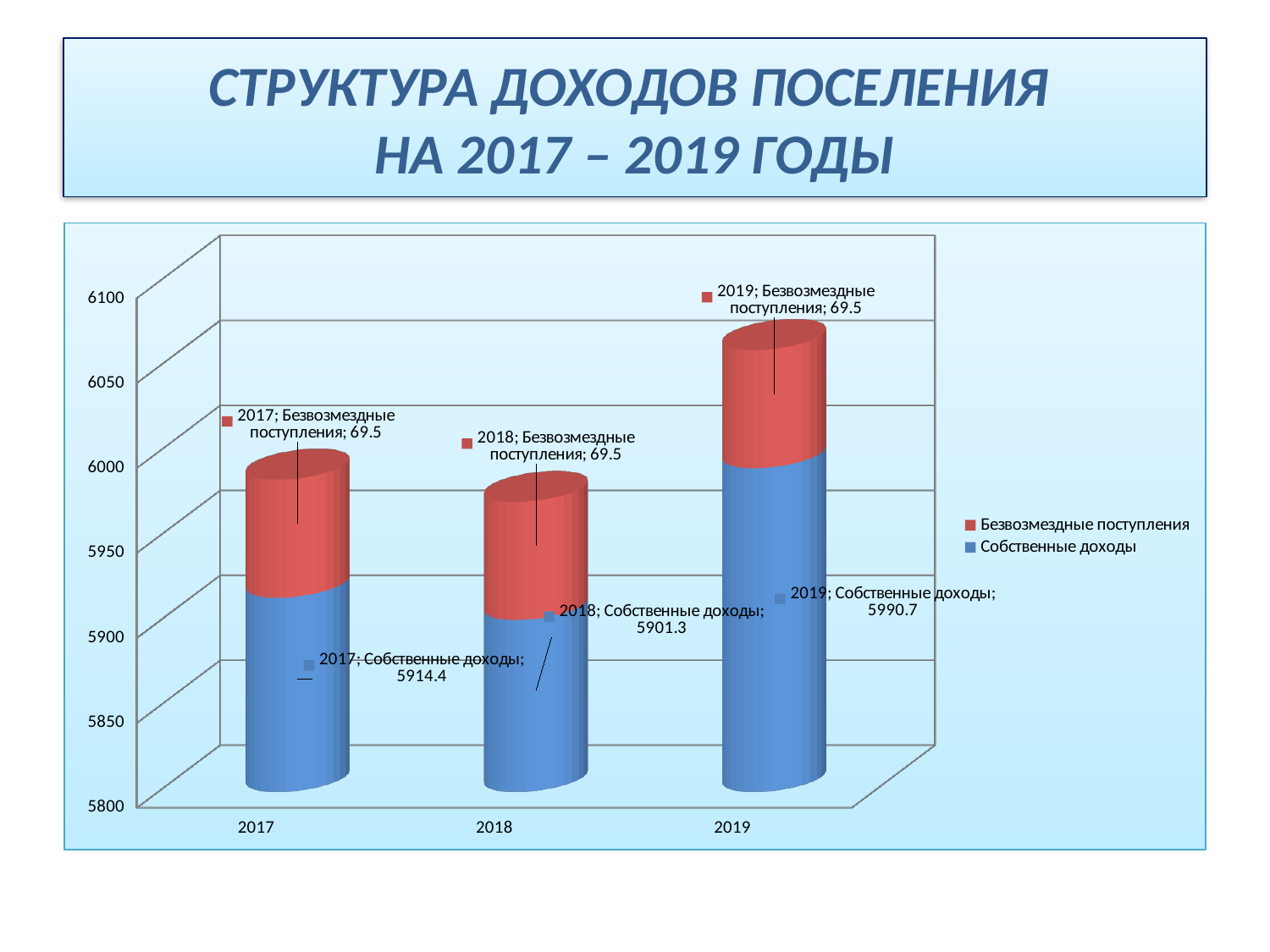

# СТРУКТУРА ДОХОДОВ ПОСЕЛЕНИЯ НА 2017 – 2019 ГОДЫ

[unsupported chart]